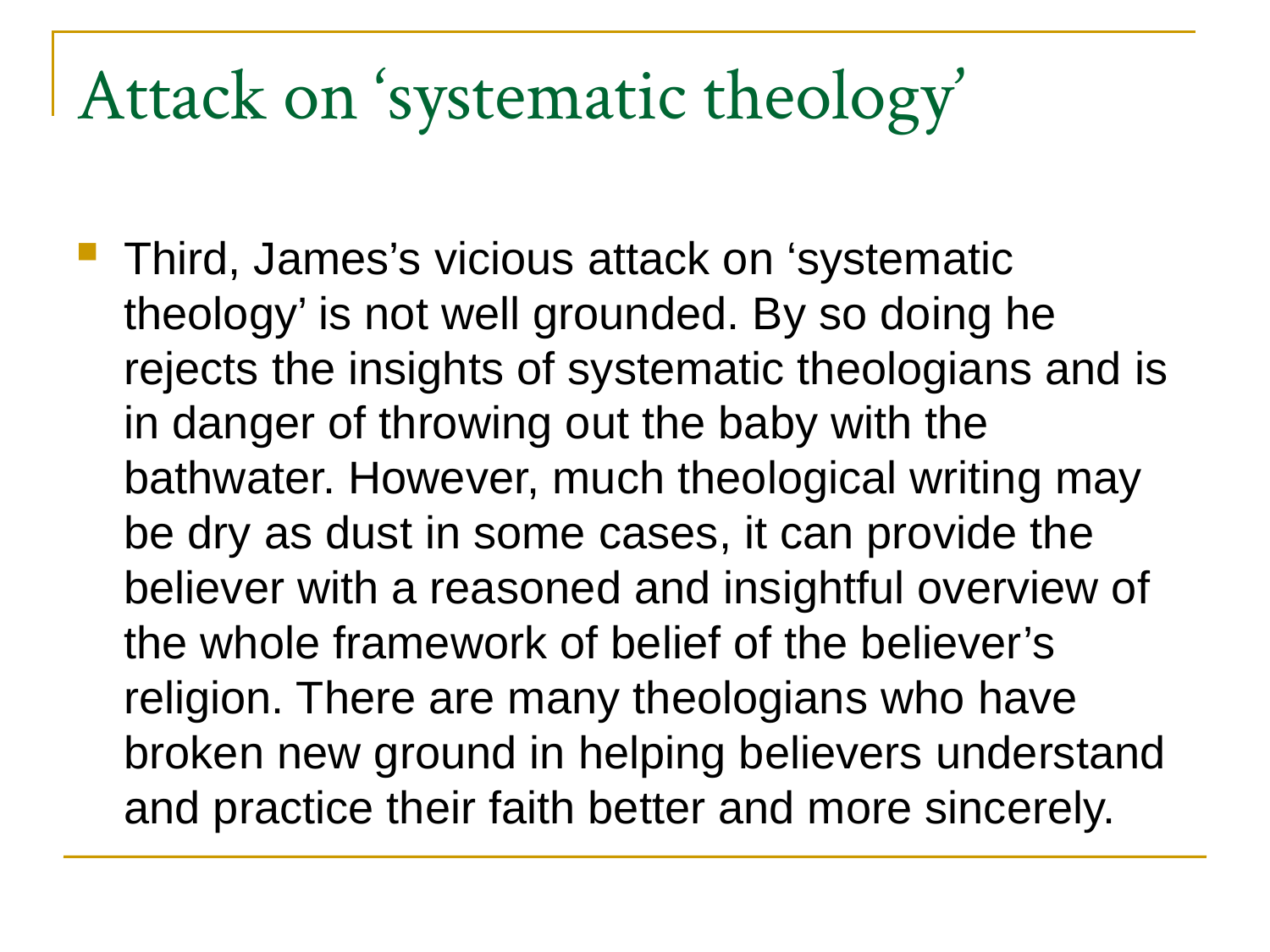

# Attack on ‘systematic theology’
Third, James’s vicious attack on ‘systematic theology’ is not well grounded. By so doing he rejects the insights of systematic theologians and is in danger of throwing out the baby with the bathwater. However, much theological writing may be dry as dust in some cases, it can provide the believer with a reasoned and insightful overview of the whole framework of belief of the believer’s religion. There are many theologians who have broken new ground in helping believers understand and practice their faith better and more sincerely.